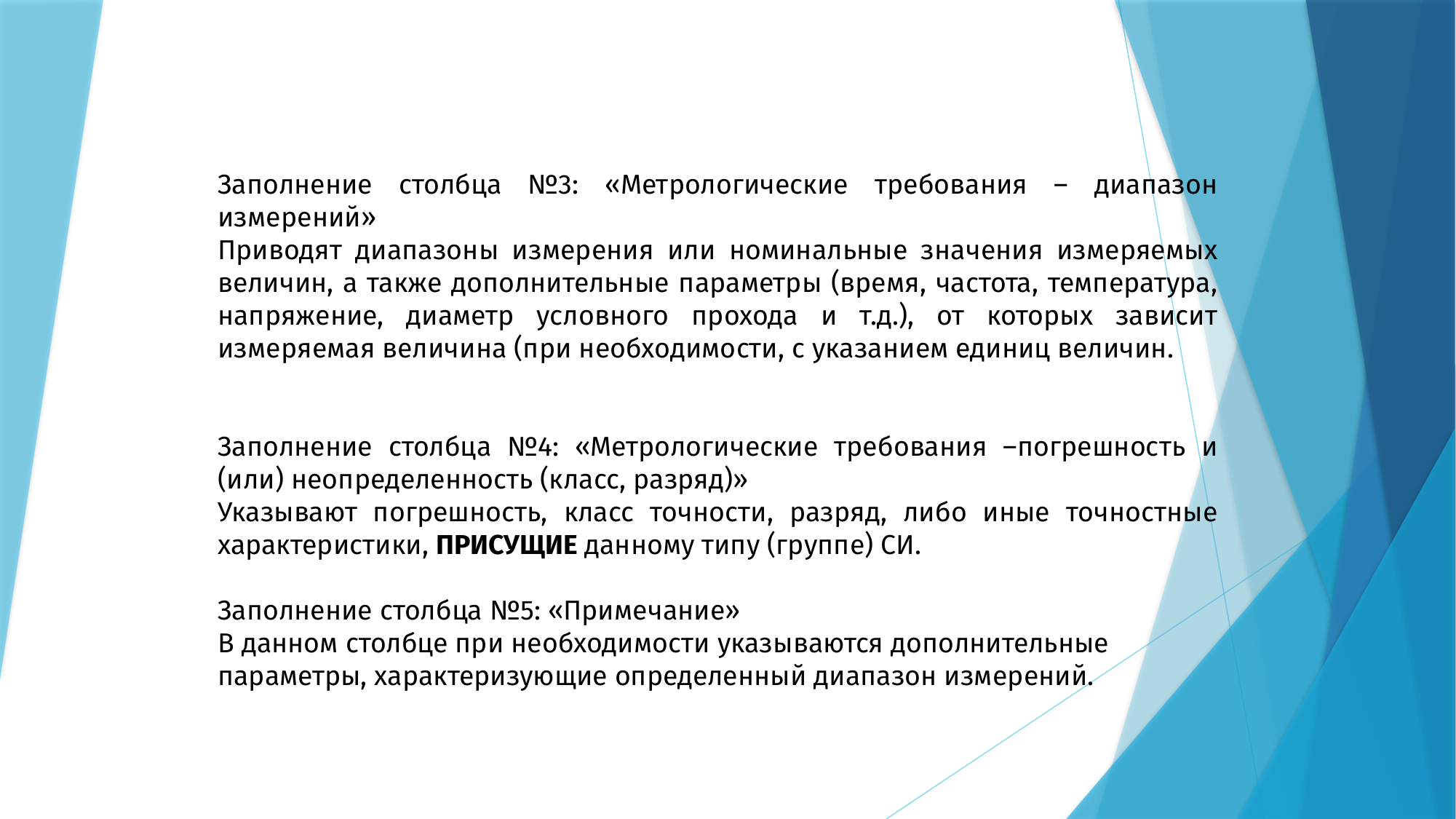

Заполнение столбца №3: «Метрологические требования – диапазон измерений»
Приводят диапазоны измерения или номинальные значения измеряемых величин, а также дополнительные параметры (время, частота, температура, напряжение, диаметр условного прохода и т.д.), от которых зависит измеряемая величина (при необходимости, с указанием единиц величин.

Заполнение столбца №4: «Метрологические требования –погрешность и (или) неопределенность (класс, разряд)»
Указывают погрешность, класс точности, разряд, либо иные точностные характеристики, ПРИСУЩИЕ данному типу (группе) СИ.

Заполнение столбца №5: «Примечание»
В данном столбце при необходимости указываются дополнительные параметры, характеризующие определенный диапазон измерений.